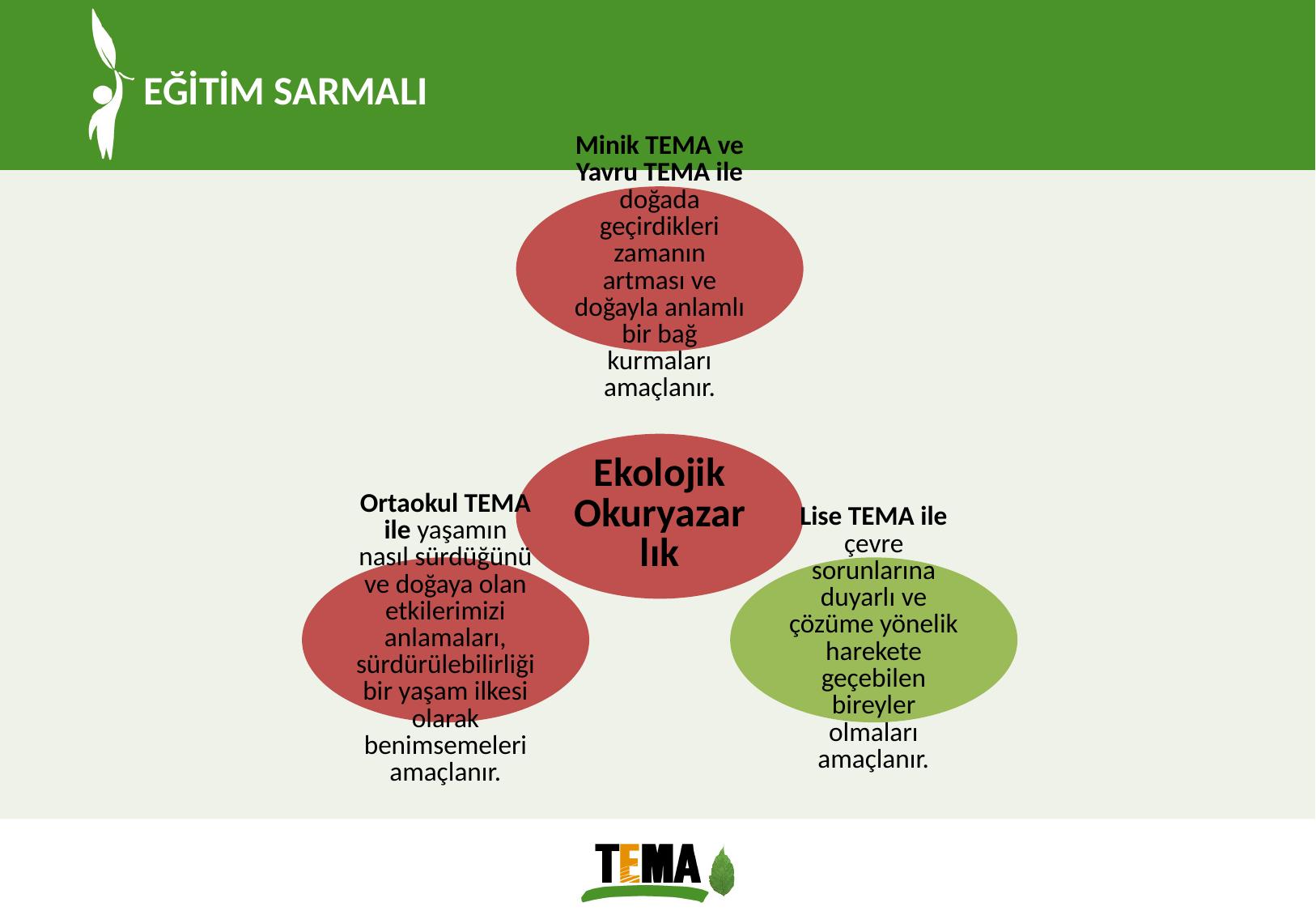

EĞİTİM SARMALI
Ekolojik Okuryazarlık
Minik TEMA ve Yavru TEMA ile doğada geçirdikleri zamanın artması ve doğayla anlamlı bir bağ kurmaları amaçlanır.
Ortaokul TEMA ile yaşamın nasıl sürdüğünü ve doğaya olan etkilerimizi anlamaları, sürdürülebilirliği bir yaşam ilkesi olarak benimsemeleri amaçlanır.
Lise TEMA ile çevre sorunlarına duyarlı ve çözüme yönelik harekete geçebilen bireyler olmaları amaçlanır.